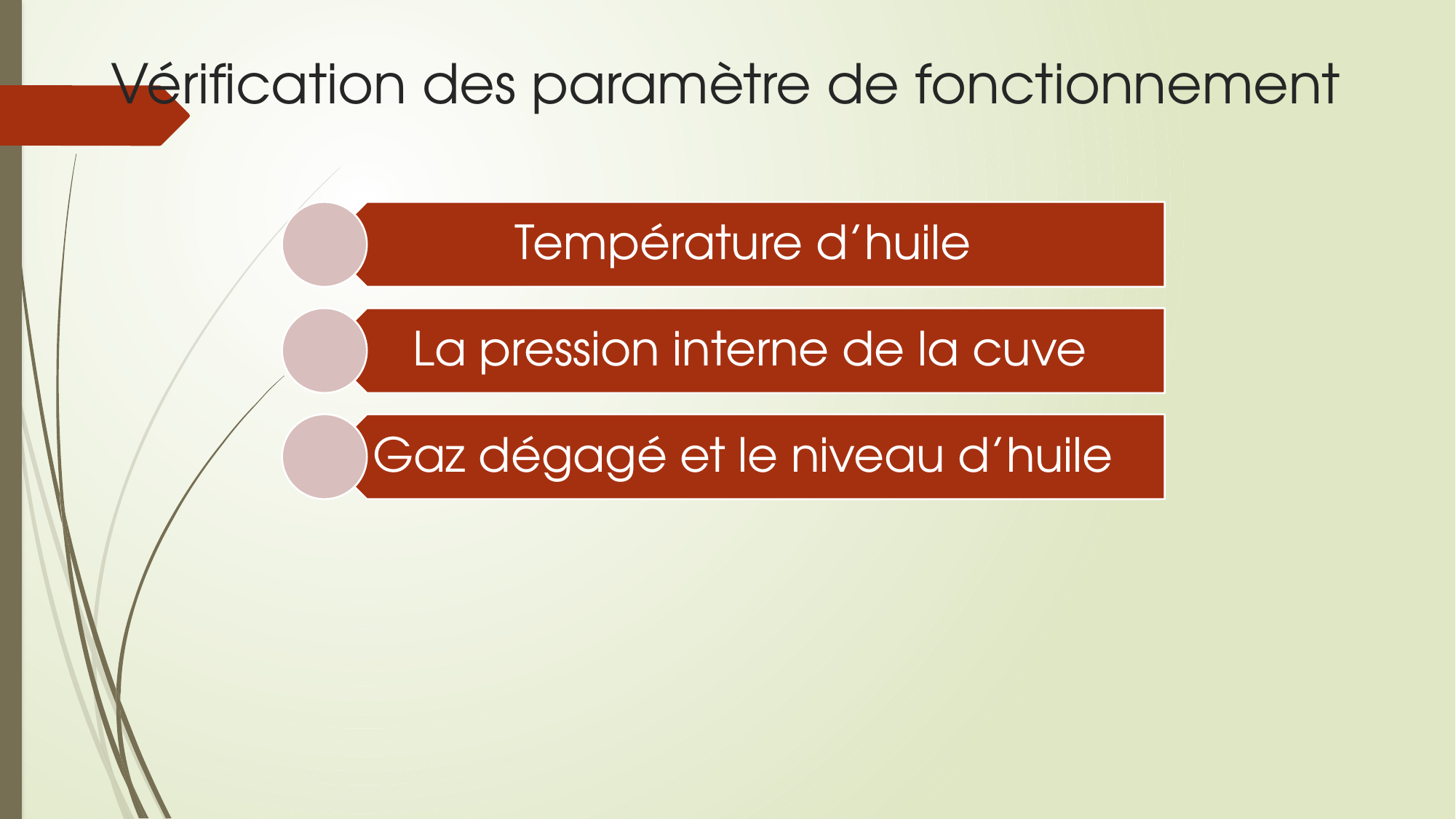

# Vérification des paramètre de fonctionnement
Température d’huile
La pression interne de la cuve
Gaz dégagé et le niveau d’huile